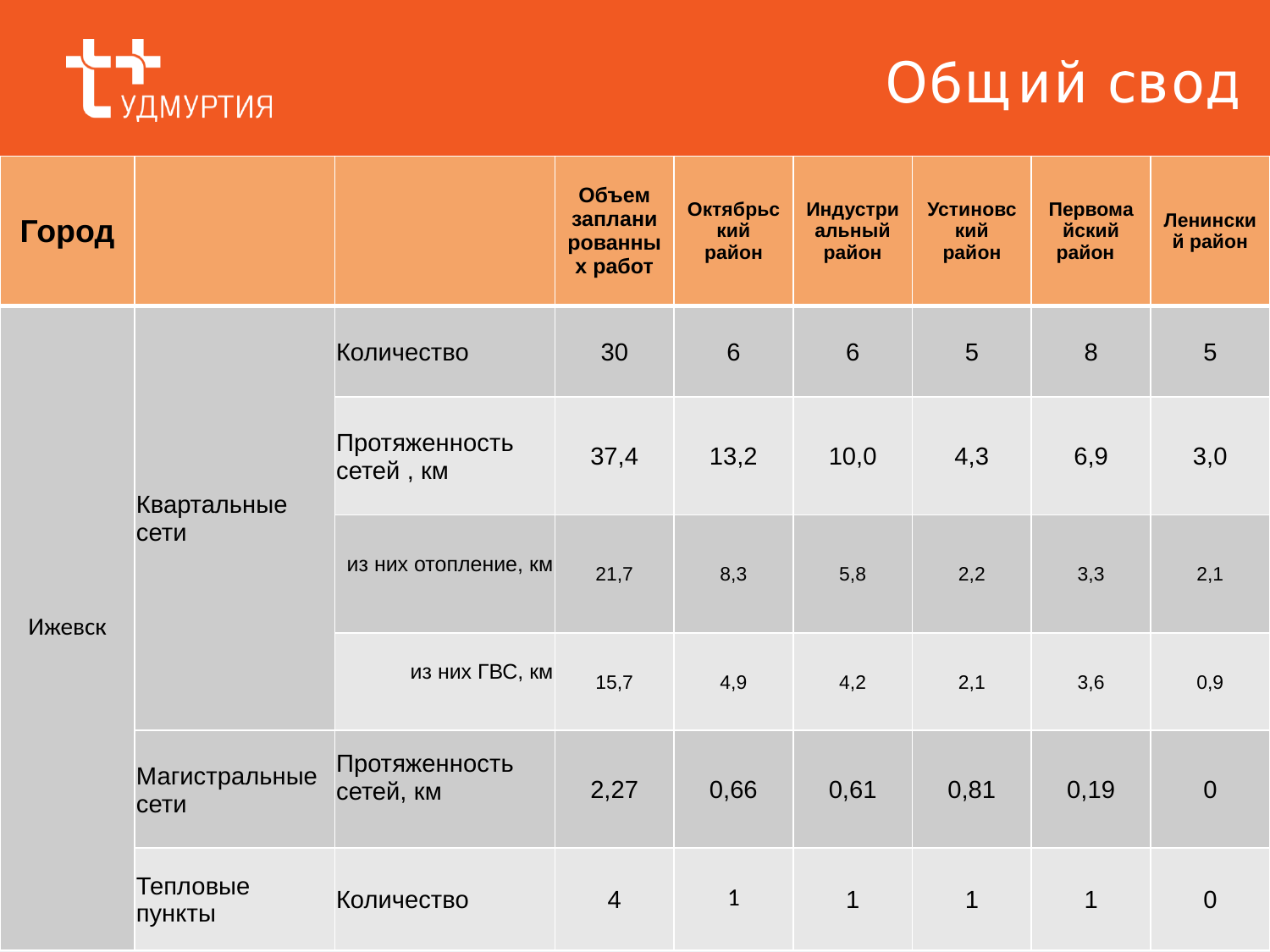

# Общий свод
| Город |  |  | Объем запланированных работ | Октябрьский район | Индустриальный район | Устиновский район | Первомайский район | Ленинский район |
| --- | --- | --- | --- | --- | --- | --- | --- | --- |
| Ижевск | Квартальные сети | Количество | 30 | 6 | 6 | 5 | 8 | 5 |
|  |  | Протяженность сетей , км | 37,4 | 13,2 | 10,0 | 4,3 | 6,9 | 3,0 |
|  |  | из них отопление, км | 21,7 | 8,3 | 5,8 | 2,2 | 3,3 | 2,1 |
|  |  | из них ГВС, км | 15,7 | 4,9 | 4,2 | 2,1 | 3,6 | 0,9 |
|  | Магистральные сети | Протяженность сетей, км | 2,27 | 0,66 | 0,61 | 0,81 | 0,19 | 0 |
|  | Тепловые пункты | Количество | 4 | 1 | 1 | 1 | 1 | 0 |
3